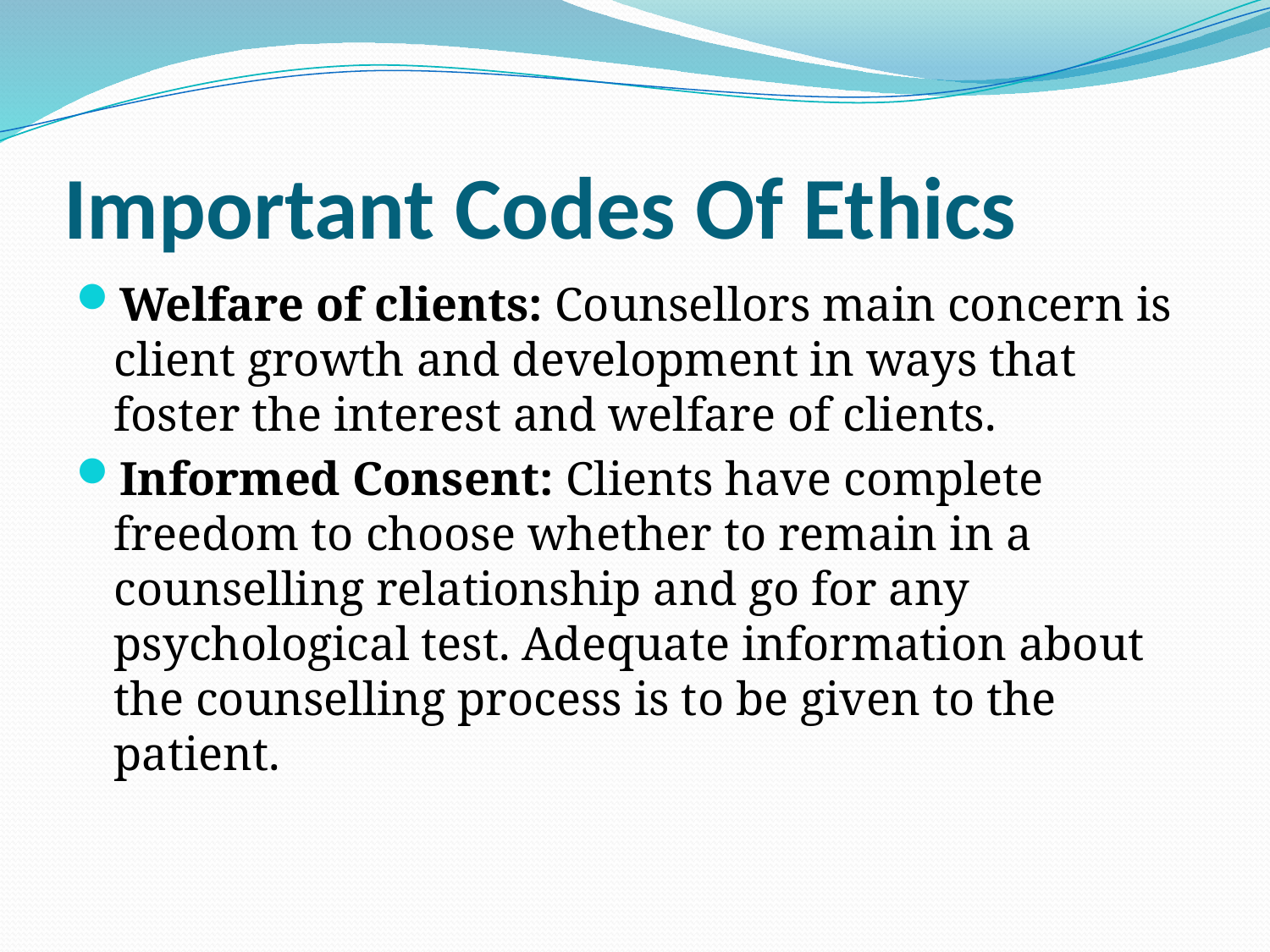

# Important Codes Of Ethics
Welfare of clients: Counsellors main concern is client growth and development in ways that foster the interest and welfare of clients.
Informed Consent: Clients have complete freedom to choose whether to remain in a counselling relationship and go for any psychological test. Adequate information about the counselling process is to be given to the patient.